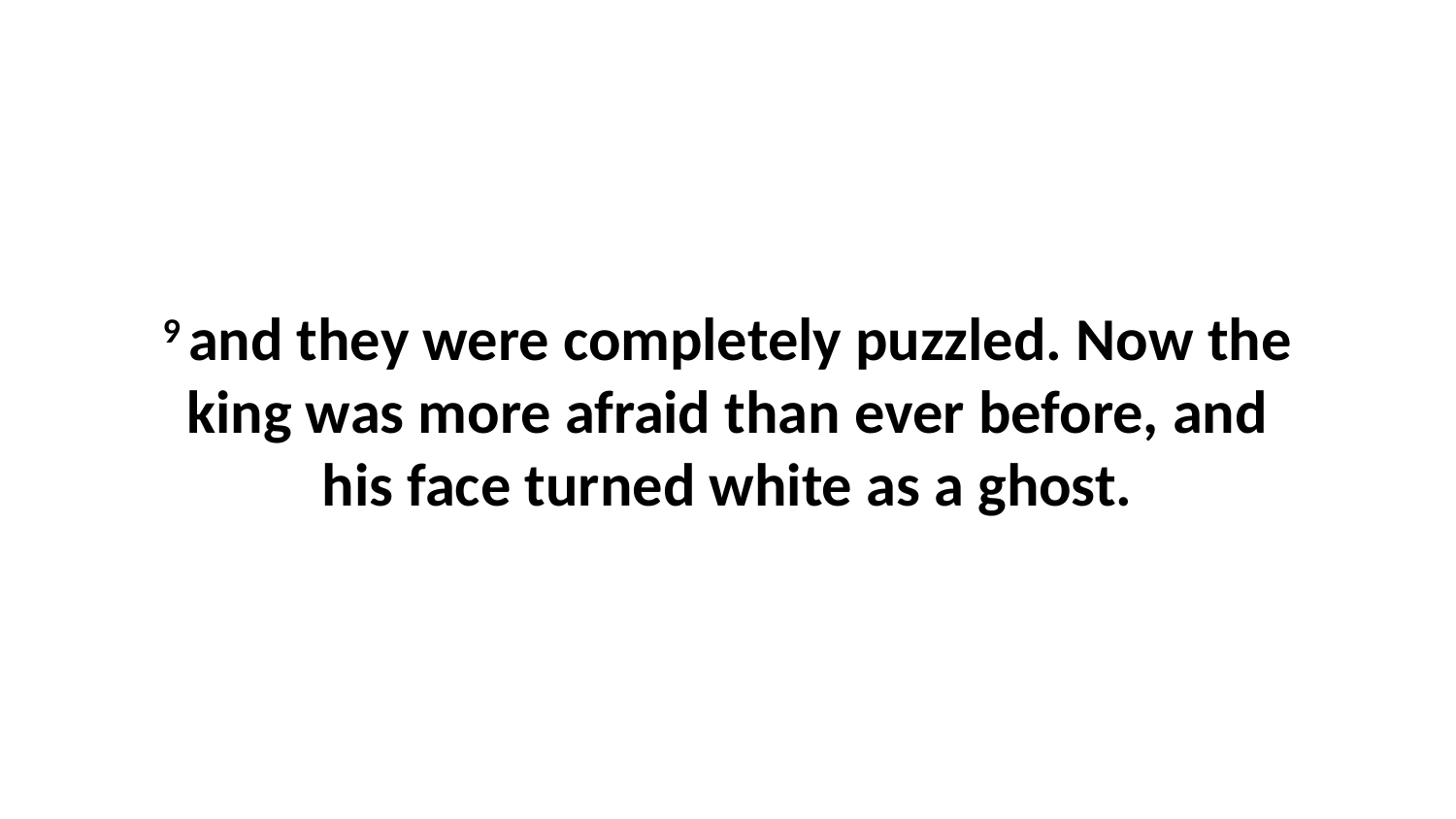

9 and they were completely puzzled. Now the king was more afraid than ever before, and his face turned white as a ghost.